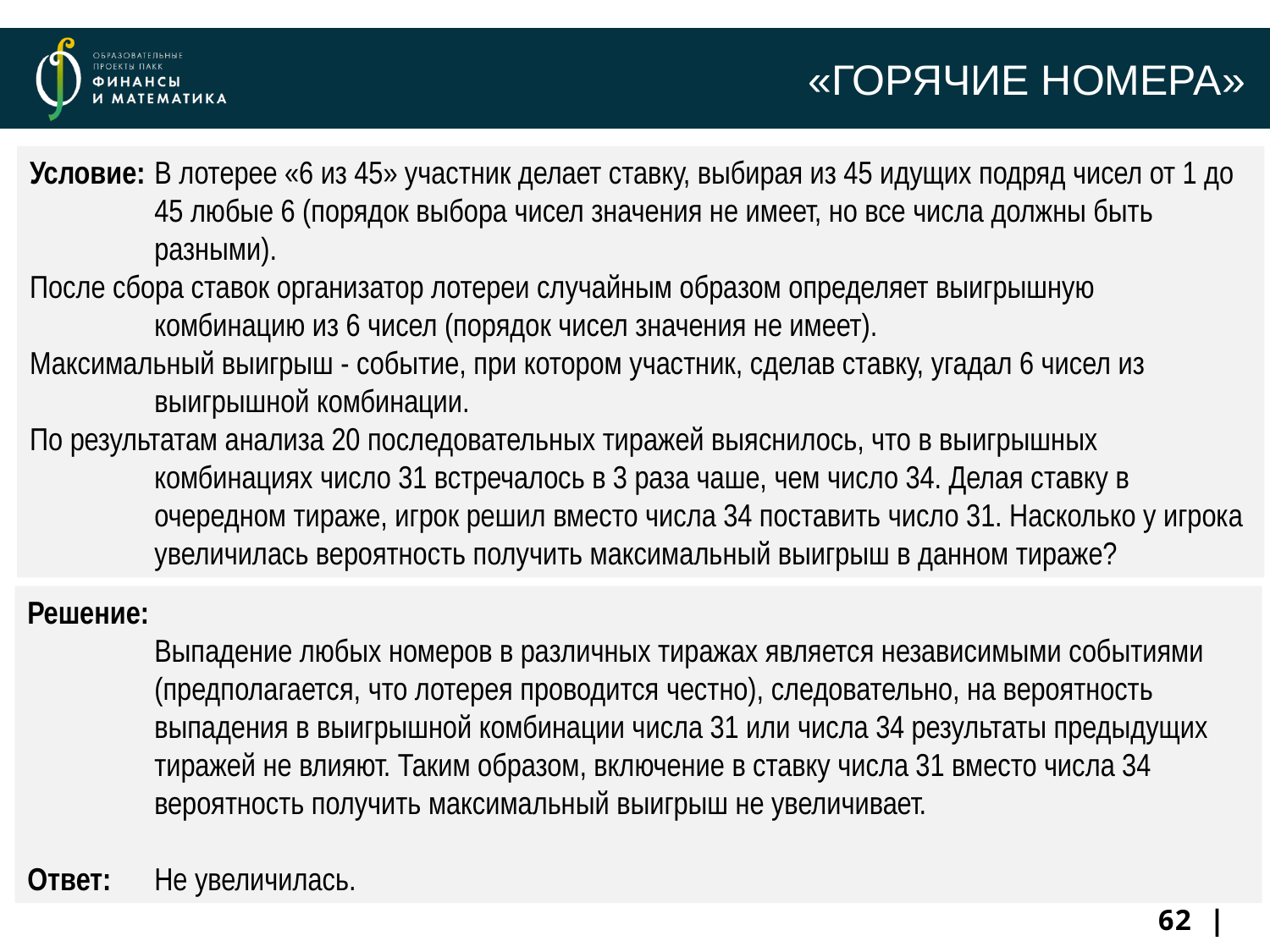

# «ГОРЯЧИЕ НОМЕРА»
Условие:	В лотерее «6 из 45» участник делает ставку, выбирая из 45 идущих подряд чисел от 1 до 45 любые 6 (порядок выбора чисел значения не имеет, но все числа должны быть разными).
После сбора ставок организатор лотереи случайным образом определяет выигрышную комбинацию из 6 чисел (порядок чисел значения не имеет).
Максимальный выигрыш - событие, при котором участник, сделав ставку, угадал 6 чисел из выигрышной комбинации.
По результатам анализа 20 последовательных тиражей выяснилось, что в выигрышных комбинациях число 31 встречалось в 3 раза чаше, чем число 34. Делая ставку в очередном тираже, игрок решил вместо числа 34 поставить число 31. Насколько у игрока увеличилась вероятность получить максимальный выигрыш в данном тираже?
Решение:
Выпадение любых номеров в различных тиражах является независимыми событиями (предполагается, что лотерея проводится честно), следовательно, на вероятность выпадения в выигрышной комбинации числа 31 или числа 34 результаты предыдущих тиражей не влияют. Таким образом, включение в ставку числа 31 вместо числа 34 вероятность получить максимальный выигрыш не увеличивает.

Ответ:	Не увеличилась.